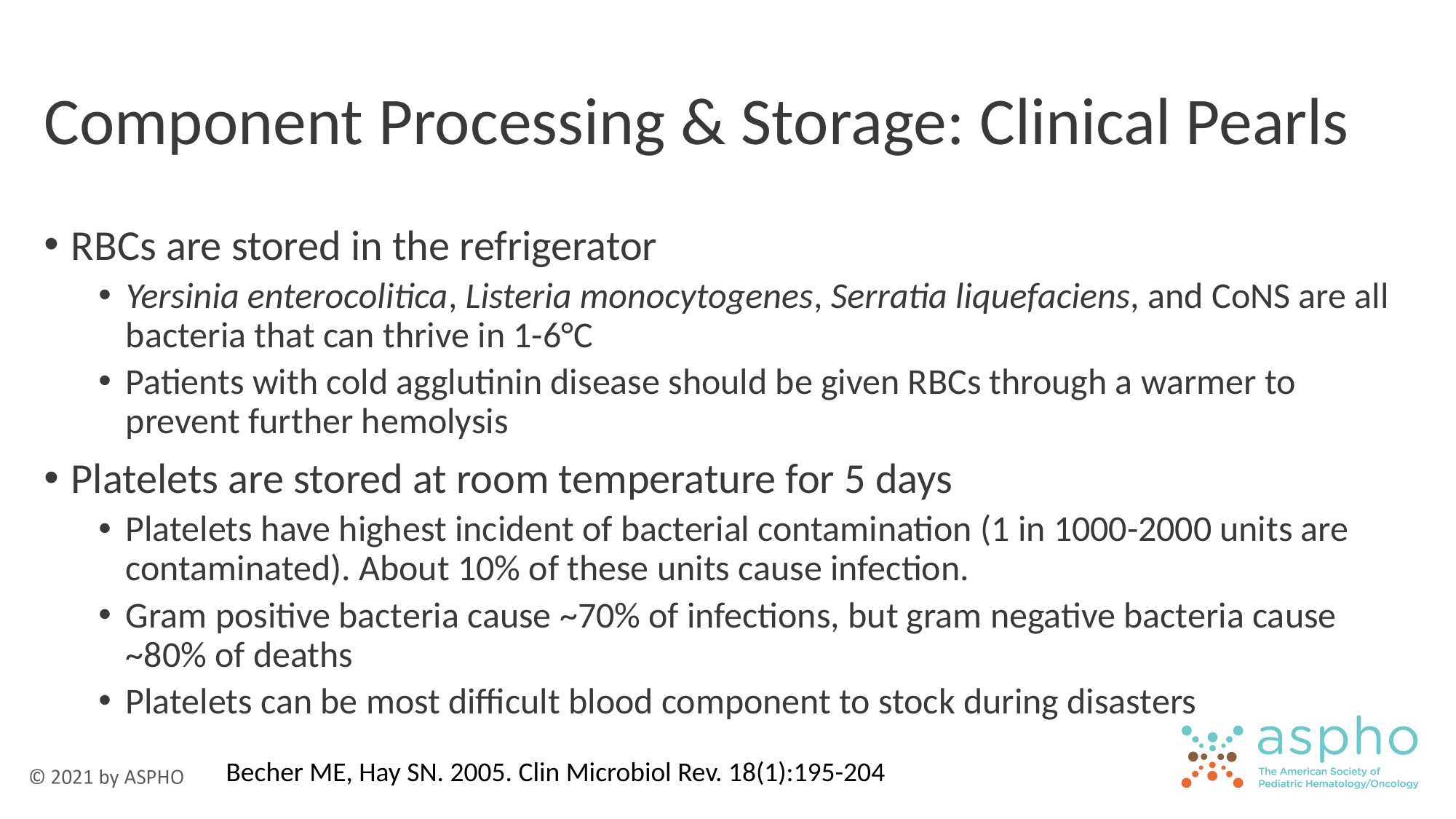

# Component Processing & Storage: Clinical Pearls
RBCs are stored in the refrigerator
Yersinia enterocolitica, Listeria monocytogenes, Serratia liquefaciens, and CoNS are all bacteria that can thrive in 1-6°C
Patients with cold agglutinin disease should be given RBCs through a warmer to prevent further hemolysis
Platelets are stored at room temperature for 5 days
Platelets have highest incident of bacterial contamination (1 in 1000-2000 units are contaminated). About 10% of these units cause infection.
Gram positive bacteria cause ~70% of infections, but gram negative bacteria cause ~80% of deaths
Platelets can be most difficult blood component to stock during disasters
Becher ME, Hay SN. 2005. Clin Microbiol Rev. 18(1):195-204